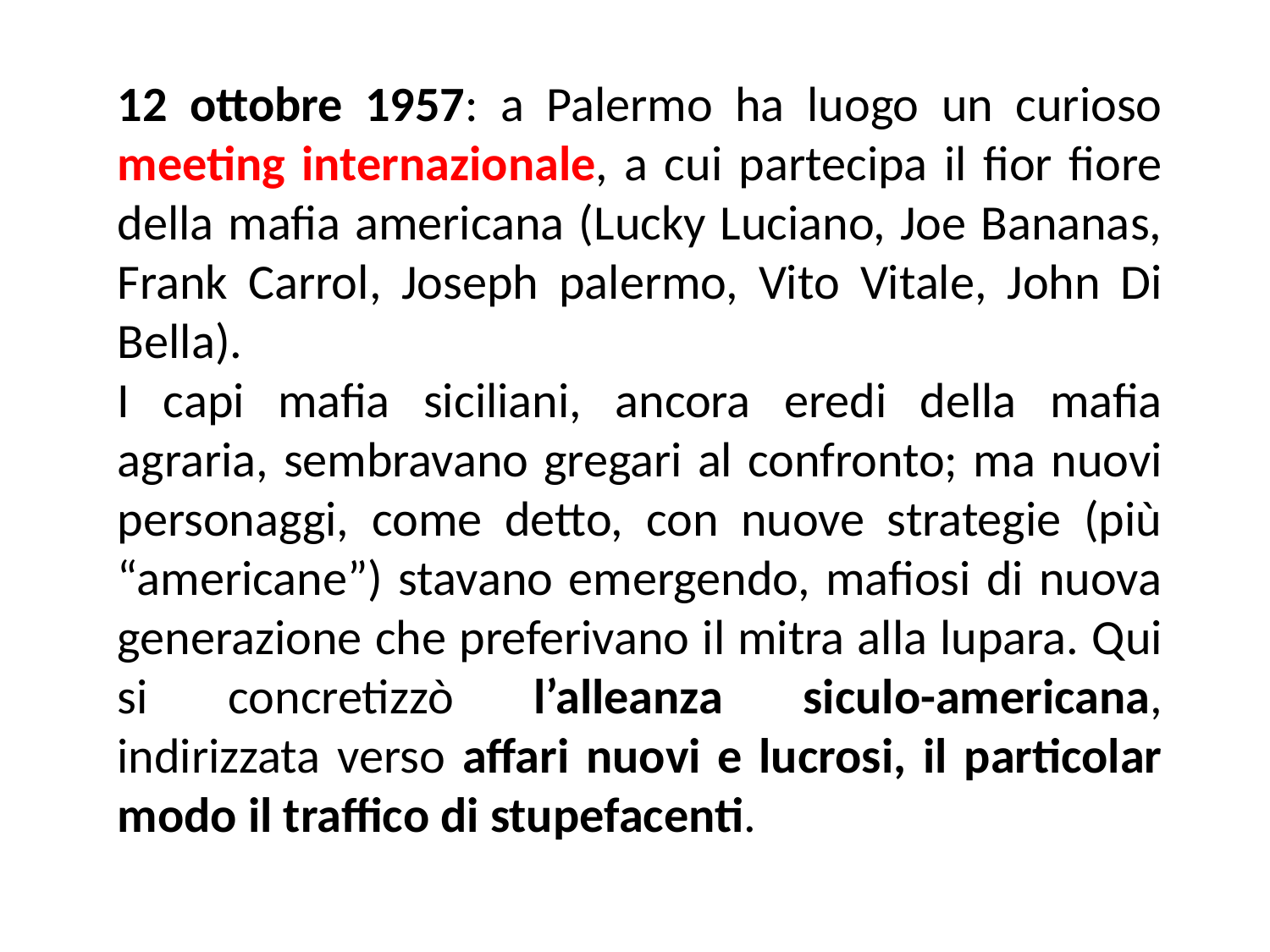

12 ottobre 1957: a Palermo ha luogo un curioso meeting internazionale, a cui partecipa il fior fiore della mafia americana (Lucky Luciano, Joe Bananas, Frank Carrol, Joseph palermo, Vito Vitale, John Di Bella).
I capi mafia siciliani, ancora eredi della mafia agraria, sembravano gregari al confronto; ma nuovi personaggi, come detto, con nuove strategie (più “americane”) stavano emergendo, mafiosi di nuova generazione che preferivano il mitra alla lupara. Qui si concretizzò l’alleanza siculo-americana, indirizzata verso affari nuovi e lucrosi, il particolar modo il traffico di stupefacenti.